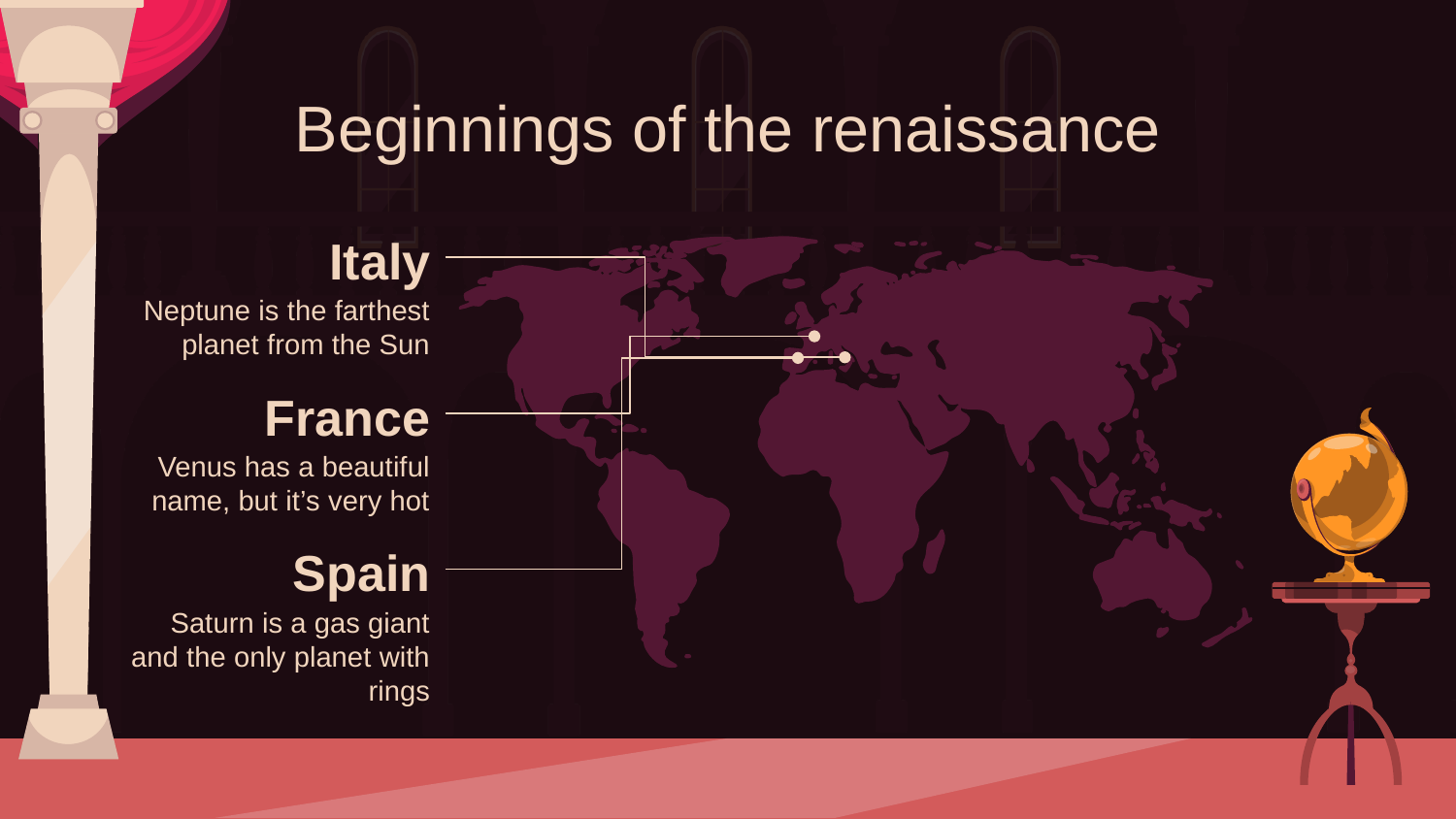

# Beginnings of the renaissance
Italy

Neptune is the farthest planet from the Sun
France

Venus has a beautiful name, but it’s very hot
Spain

Saturn is a gas giant and the only planet with rings